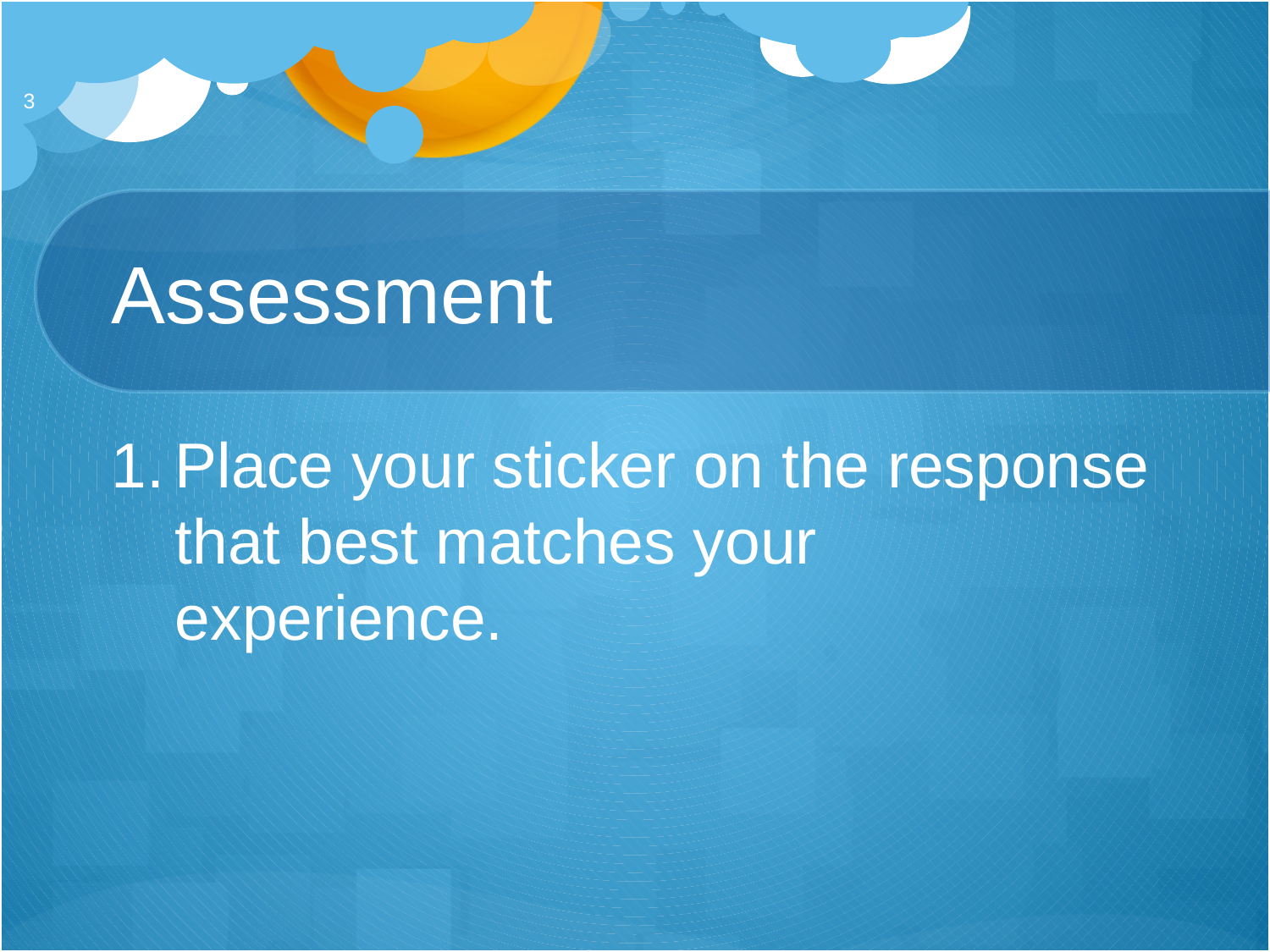

3
# Assessment
Place your sticker on the response that best matches your experience.